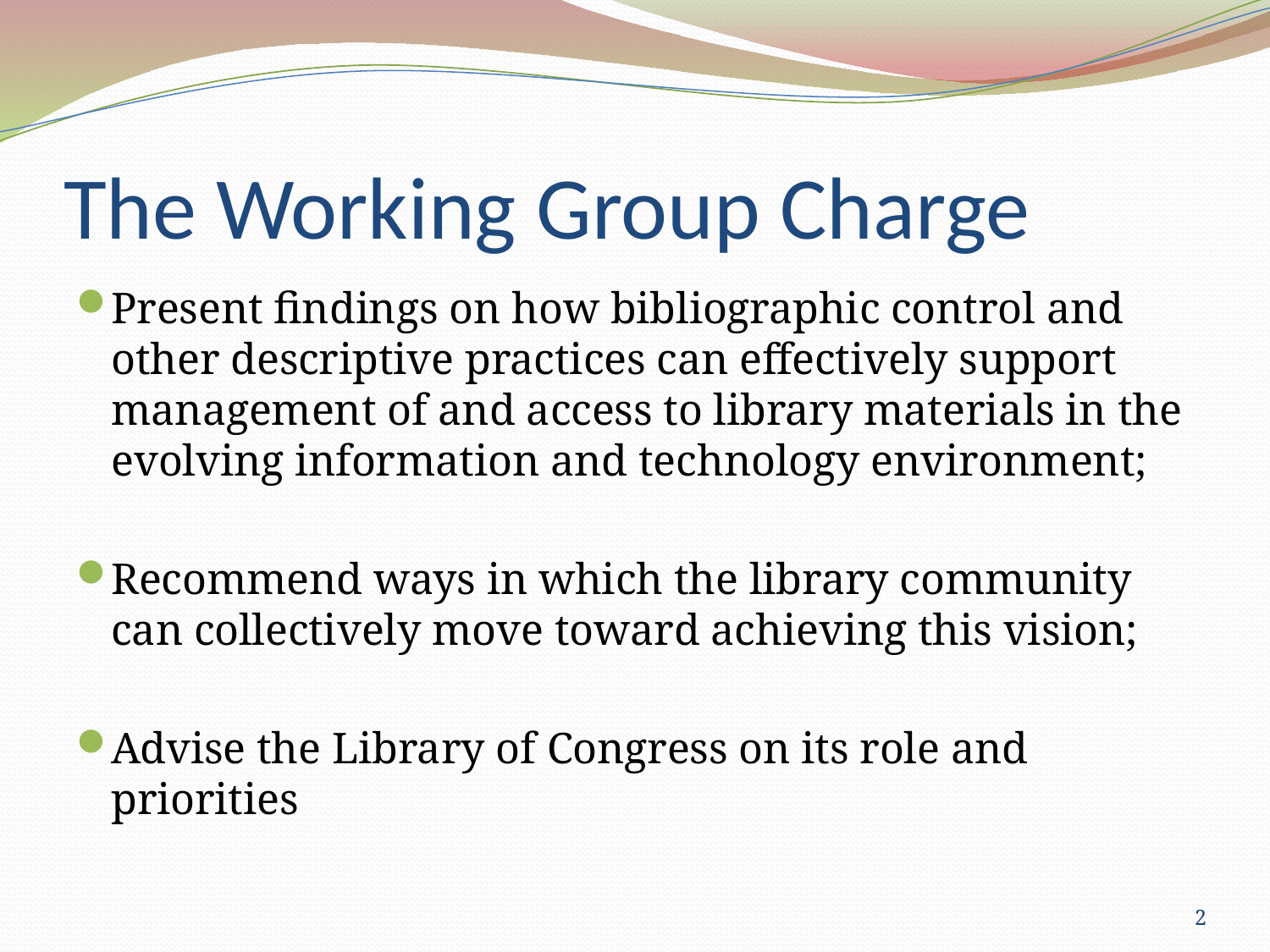

# The Working Group Charge
Present findings on how bibliographic control and other descriptive practices can effectively support management of and access to library materials in the evolving information and technology environment;

Recommend ways in which the library community can collectively move toward achieving this vision;

Advise the Library of Congress on its role and priorities
2